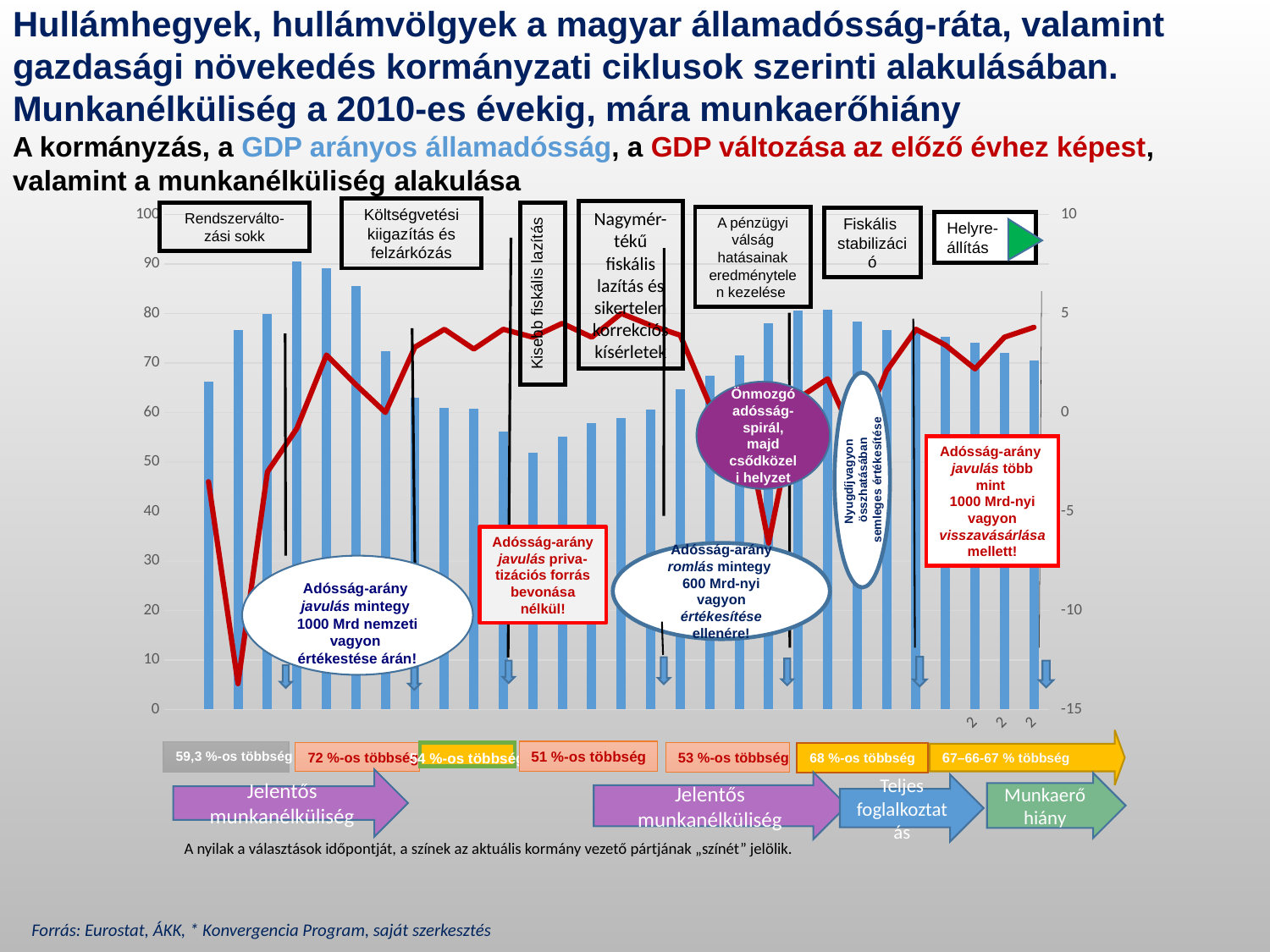

# Hullámhegyek, hullámvölgyek a magyar államadósság-ráta, valamint gazdasági növekedés kormányzati ciklusok szerinti alakulásában. Munkanélküliség a 2010-es évekig, mára munkaerőhiány A kormányzás, a GDP arányos államadósság, a GDP változása az előző évhez képest, valamint a munkanélküliség alakulása

### Chart

| Category | Bruttó államadósság a GDP %-ában | GPD növekedés (előző év=100%) |
|---|---|---|
| 1989 | None | None |
| 1990 | 66.3 | -3.5 |
| 1991 | 76.6 | -13.7 |
| 1992 | 79.9 | -3.0 |
| 1993 | 90.5 | -0.8 |
| 1994 | 89.1 | 2.9 |
| 1995 | 85.6 | 1.4 |
| 1996 | 72.4 | 0.0 |
| 1997 | 62.9 | 3.3 |
| 1998 | 60.9 | 4.2 |
| 1999 | 60.8 | 3.2 |
| 2000 | 56.1 | 4.2 |
| 2001 | 51.9 | 3.8 |
| 2002 | 55.1 | 4.5 |
| 2003 | 57.8 | 3.8 |
| 2004 | 58.8 | 5.0 |
| 2005 | 60.5 | 4.4 |
| 2006 | 64.7 | 3.9 |
| 2007 | 67.5 | 0.4 |
| 2008 | 71.6 | 0.9 |
| 2009 | 78.0 | -6.6 |
| 2010 | 80.6 | 0.7000000000000001 |
| 2011 | 80.8 | 1.7000000000000002 |
| 2012 | 78.3 | -1.6 |
| 2013 | 76.7 | 2.1 |
| 2014 | 76.2 | 4.2 |
| 2015 | 75.3 | 3.4 |
| 2016* | 74.1 | 2.2 |
| 2017* | 72.0 | 3.8 |
| 2018* | 70.5 | 4.3 |
Költségvetési kiigazítás és felzárkózás
Nagymér-tékű fiskális lazítás és sikertelen korrekciós kísérletek
Rendszerválto-zási sokk
Kisebb fiskális lazítás
A pénzügyi válság hatásainak eredménytelen kezelése
Fiskális
stabilizáció
Helyre-állítás

Önmozgó adósság-spirál, majd csődközeli helyzet
Adósság-arány
javulás több mint
1000 Mrd-nyi vagyon visszavásárlása mellett!

Nyugdíjvagyon
összhatásában semleges értékesítése
Adósság-arány javulás priva-tizációs forrás bevonása nélkül!
Adósság-arány romlás mintegy
600 Mrd-nyi vagyon értékesítése ellenére!
Adósság-arány
javulás mintegy
1000 Mrd nemzeti vagyon
értékestése árán!

67–66-67 % többség
Teljes foglalkoztatás
51 %-os többség
59,3 %-os többség
54 %-os többség
53 %-os többség
72 %-os többség
68 %-os többség
Jelentős munkanélküliség
Jelentős munkanélküliség
Munkaerő hiány
A nyilak a választások időpontját, a színek az aktuális kormány vezető pártjának „színét” jelölik.
Forrás: Eurostat, ÁKK, * Konvergencia Program, saját szerkesztés